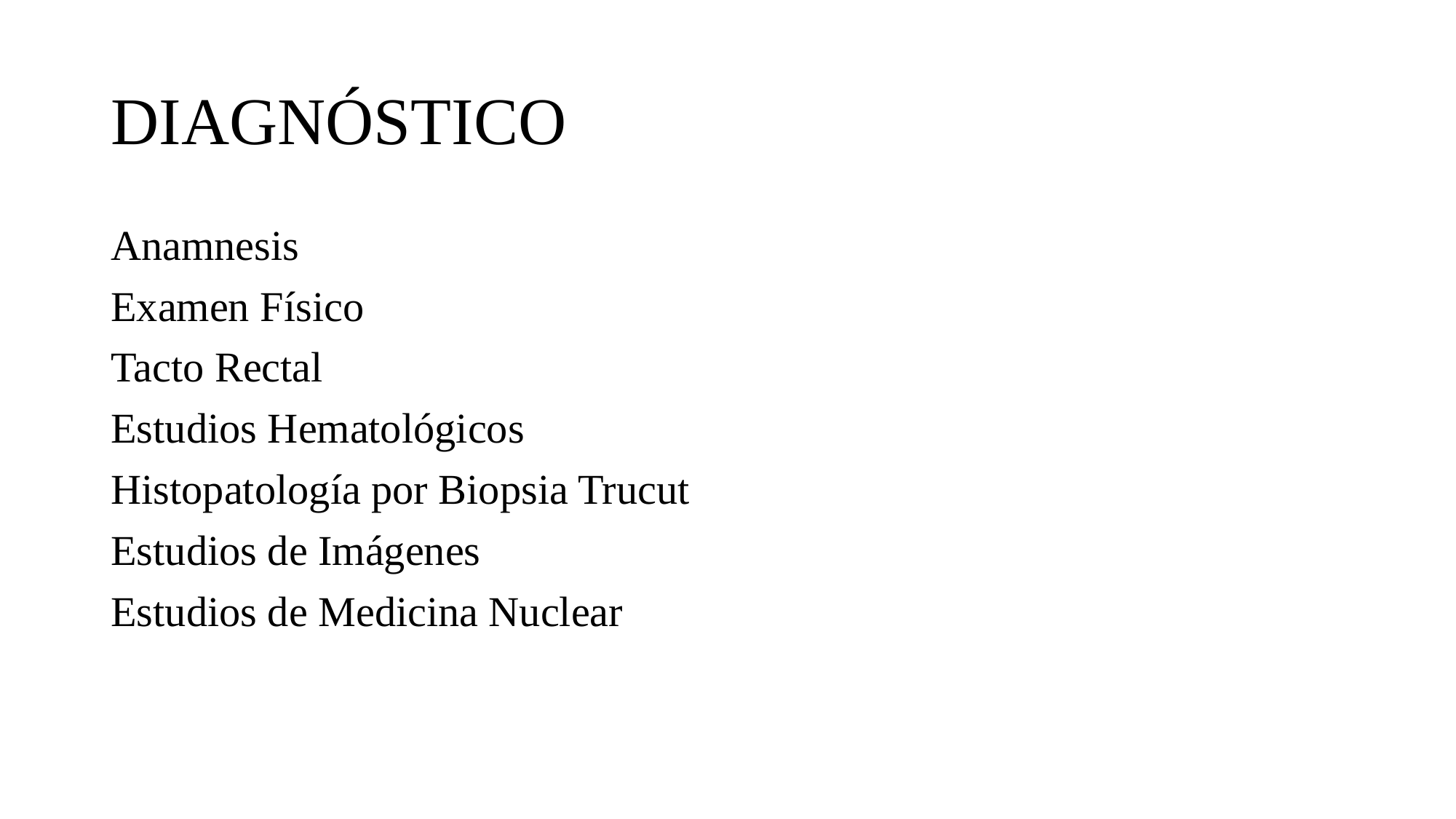

# DIAGNÓSTICO
Anamnesis
Examen Físico
Tacto Rectal
Estudios Hematológicos
Histopatología por Biopsia Trucut
Estudios de Imágenes
Estudios de Medicina Nuclear